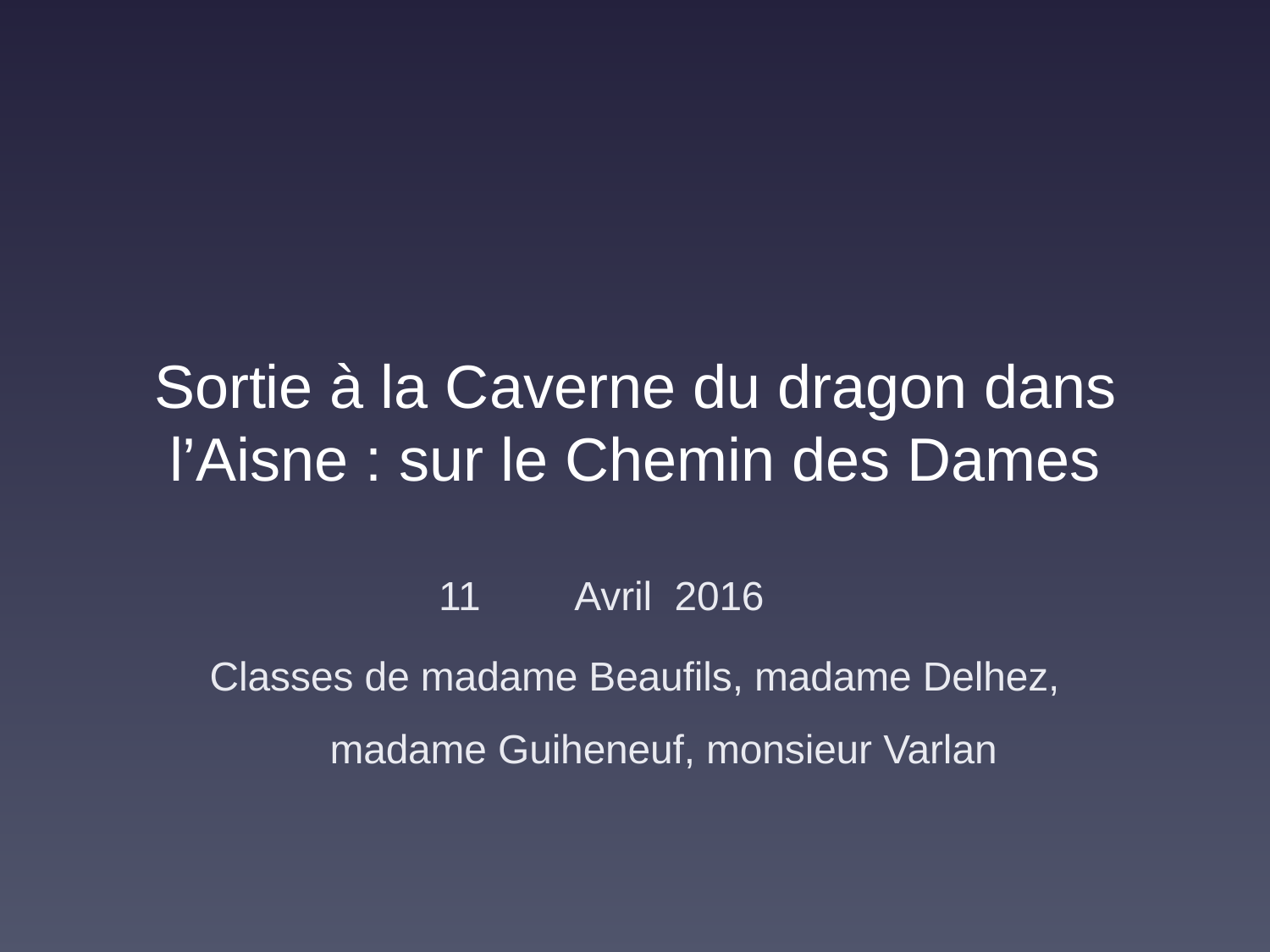

# Sortie à la Caverne du dragon dans l’Aisne : sur le Chemin des Dames
Avril  2016
Classes de madame Beaufils, madame Delhez, madame Guiheneuf, monsieur Varlan